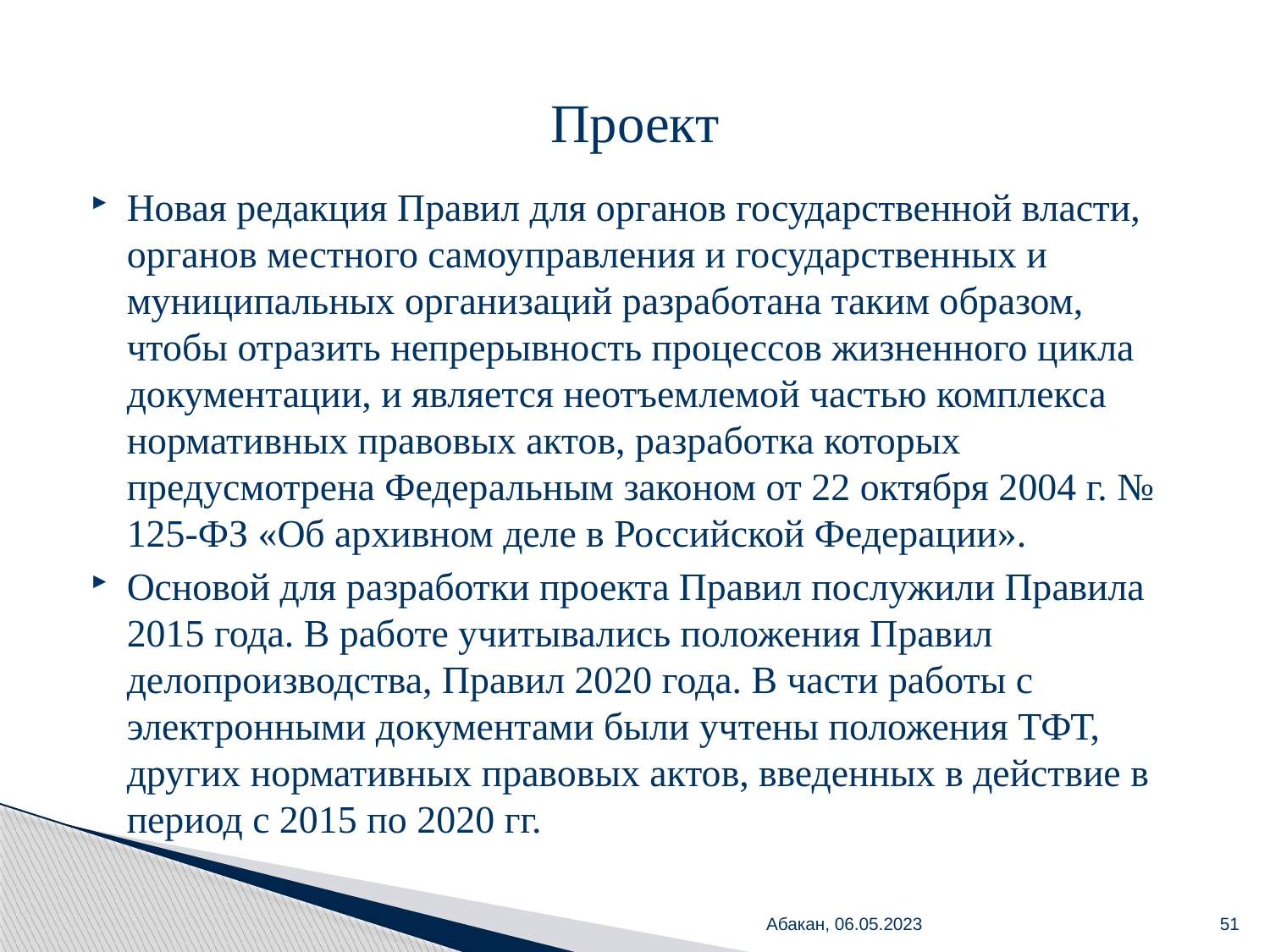

# Проект
Новая редакция Правил для органов государственной власти, органов местного самоуправления и государственных и муниципальных организаций разработана таким образом, чтобы отразить непрерывность процессов жизненного цикла документации, и является неотъемлемой частью комплекса нормативных правовых актов, разработка которых предусмотрена Федеральным законом от 22 октября 2004 г. № 125-ФЗ «Об архивном деле в Российской Федерации».
Основой для разработки проекта Правил послужили Правила 2015 года. В работе учитывались положения Правил делопроизводства, Правил 2020 года. В части работы с электронными документами были учтены положения ТФТ, других нормативных правовых актов, введенных в действие в период с 2015 по 2020 гг.

Абакан, 06.05.2023
51